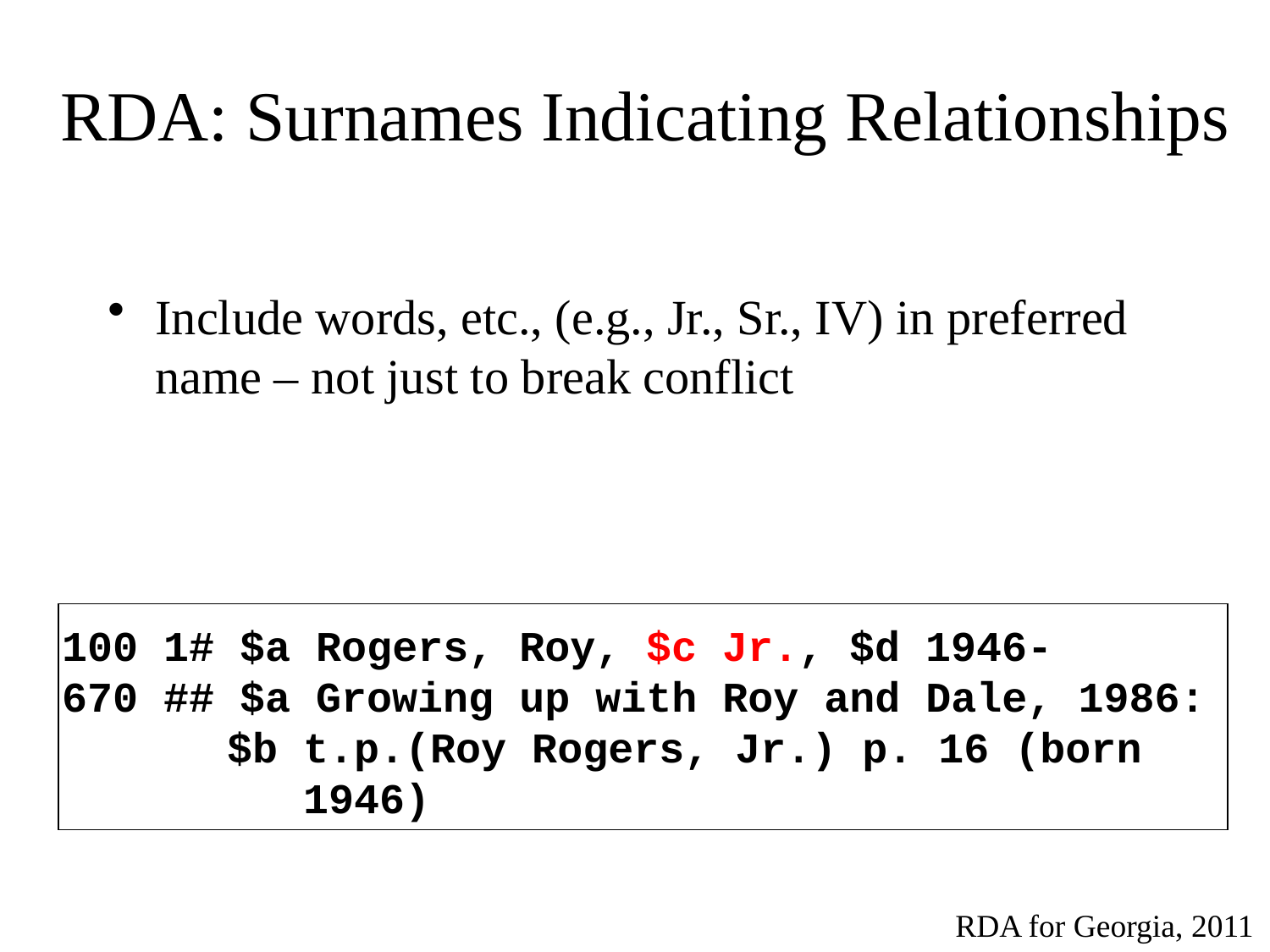

# RDA: Surnames Indicating Relationships
Include words, etc., (e.g., Jr., Sr., IV) in preferred name – not just to break conflict

100 1# $a Rogers, Roy, $c Jr., $d 1946-
 ## $a Growing up with Roy and Dale, 1986:
	    $b t.p.(Roy Rogers, Jr.) p. 16 (born
		  1946)
RDA for Georgia, 2011